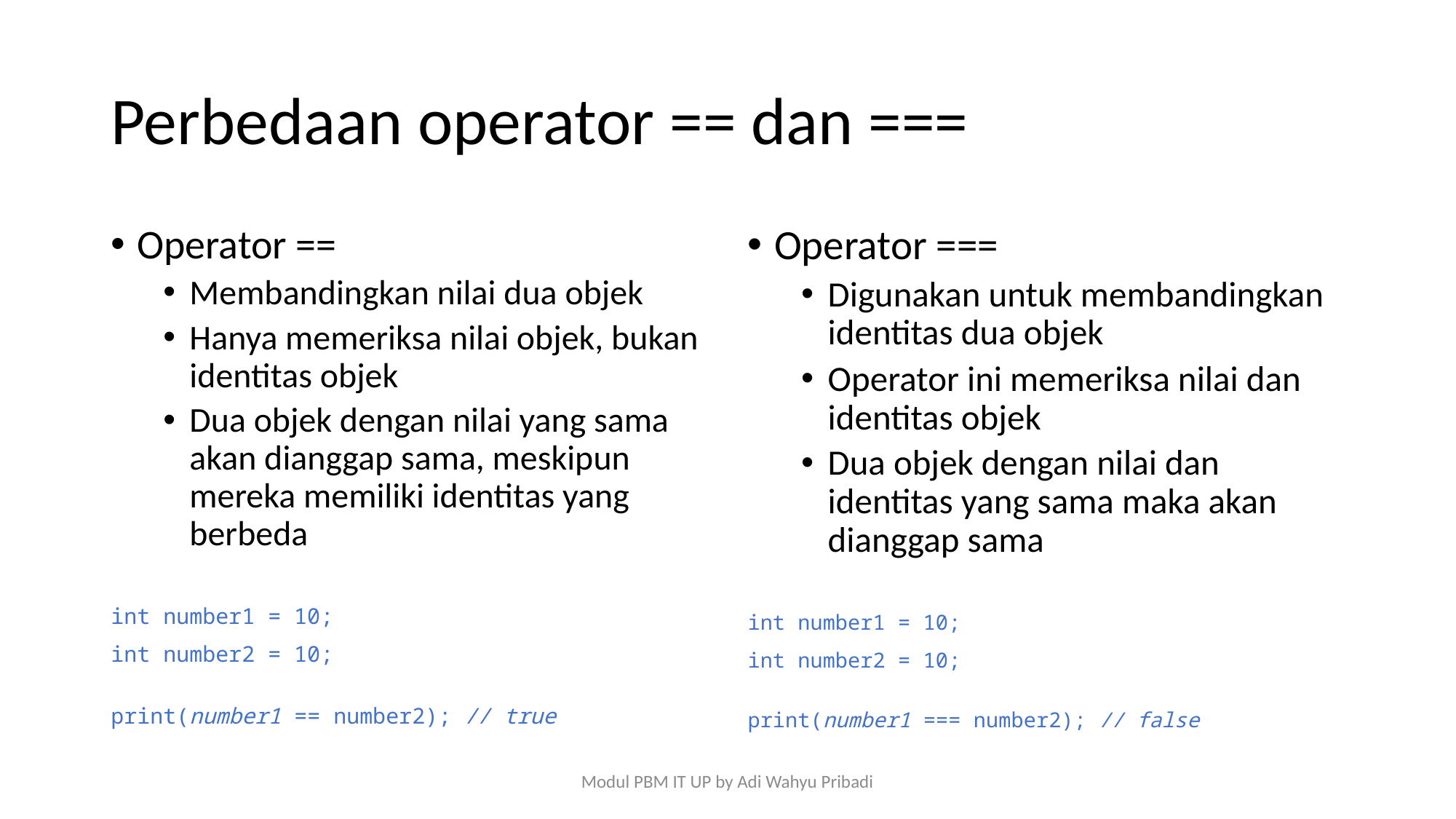

# Perbedaan operator == dan ===
Operator ==
Membandingkan nilai dua objek
Hanya memeriksa nilai objek, bukan identitas objek
Dua objek dengan nilai yang sama akan dianggap sama, meskipun mereka memiliki identitas yang berbeda

int number1 = 10;
int number2 = 10;
print(number1 == number2); // true
Operator ===
Digunakan untuk membandingkan identitas dua objek
Operator ini memeriksa nilai dan identitas objek
Dua objek dengan nilai dan identitas yang sama maka akan dianggap sama

int number1 = 10;
int number2 = 10;
print(number1 === number2); // false
Modul PBM IT UP by Adi Wahyu Pribadi